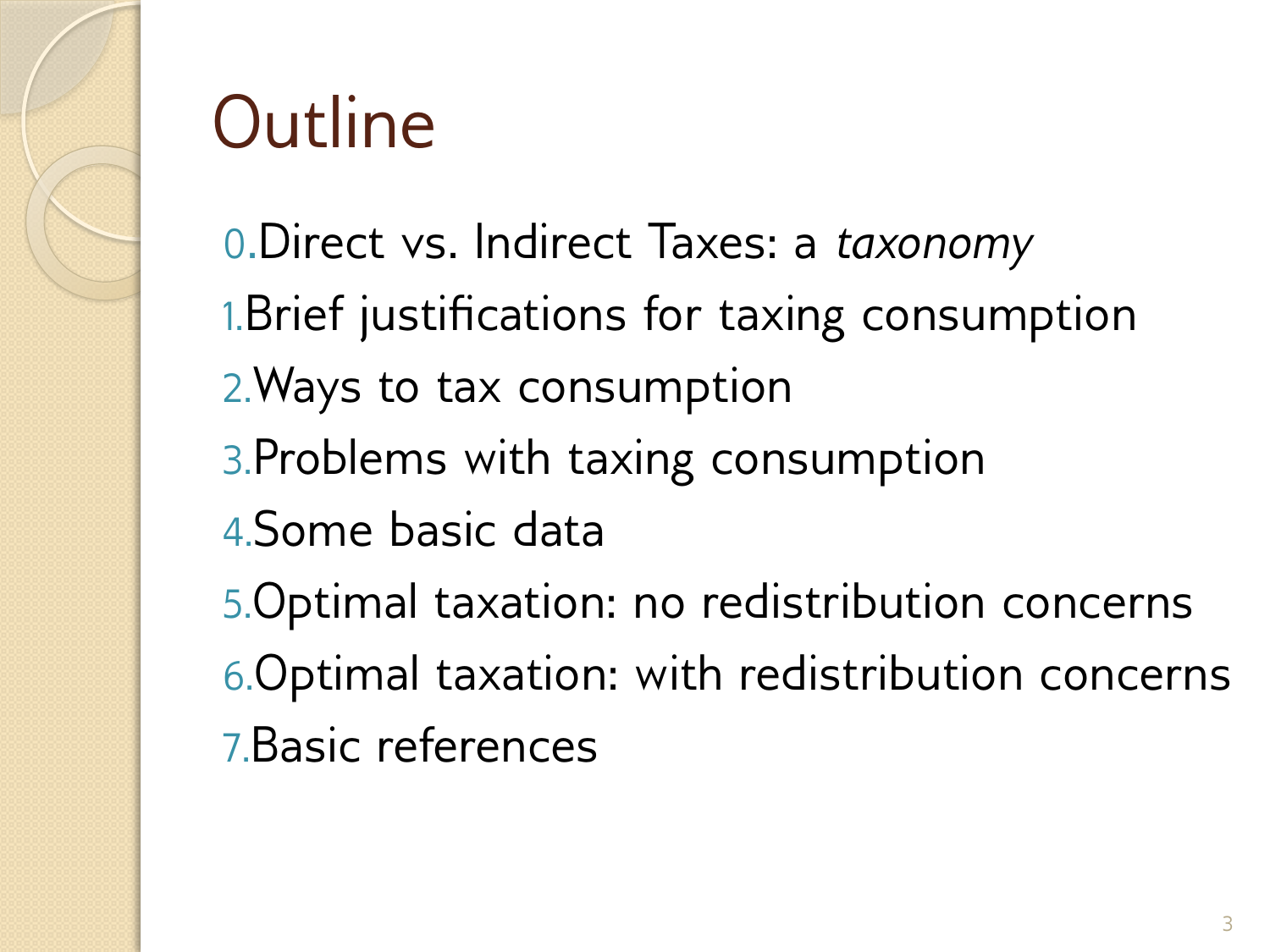

# Outline
0.Direct vs. Indirect Taxes: a taxonomy
Brief justifications for taxing consumption
Ways to tax consumption
Problems with taxing consumption
Some basic data
Optimal taxation: no redistribution concerns
Optimal taxation: with redistribution concerns
Basic references
3